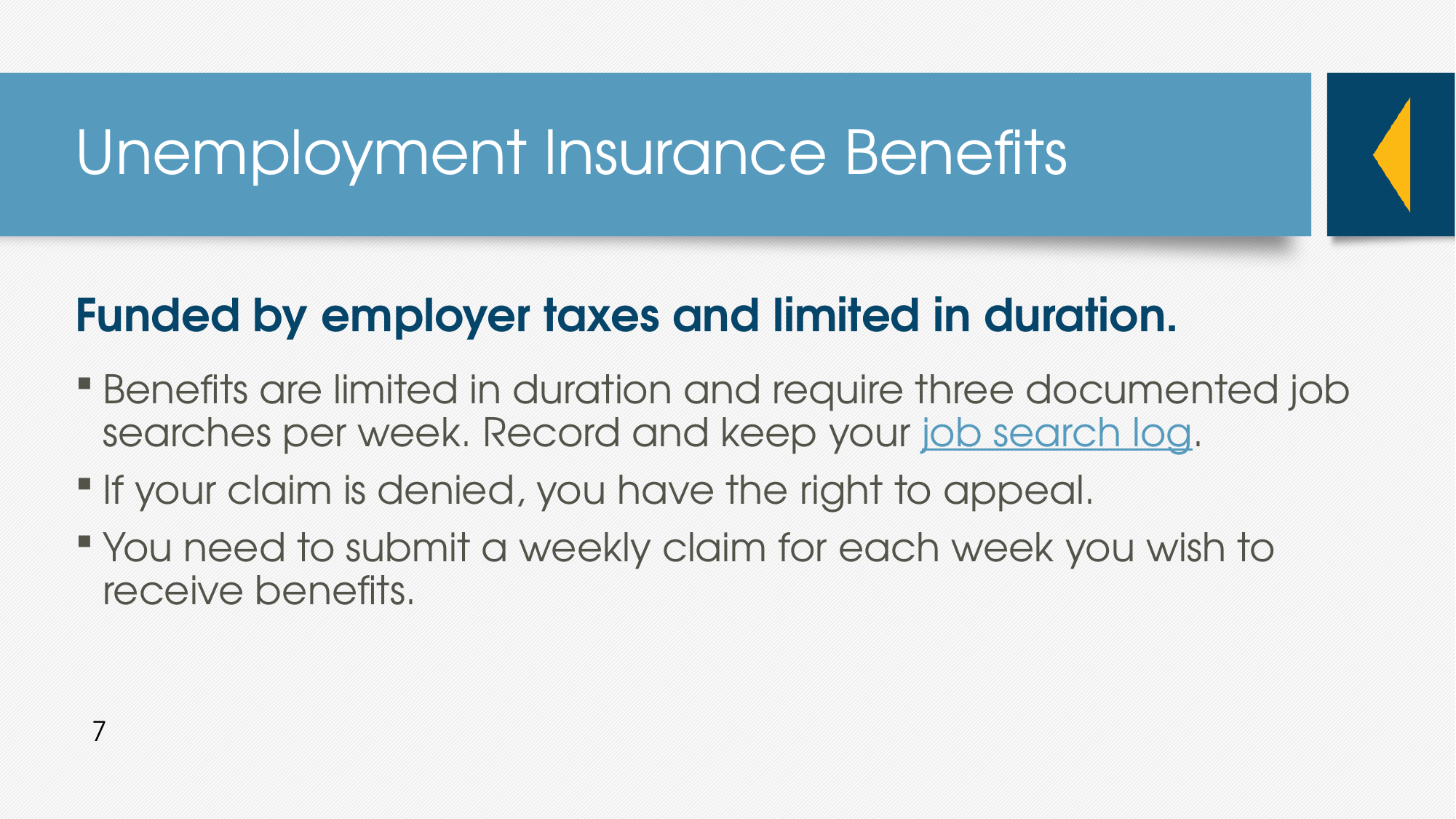

# Unemployment Insurance Benefits
Funded by employer taxes and limited in duration.
Benefits are limited in duration and require three documented job searches per week. Record and keep your job search log.
If your claim is denied, you have the right to appeal.
You need to submit a weekly claim for each week you wish to receive benefits.

7